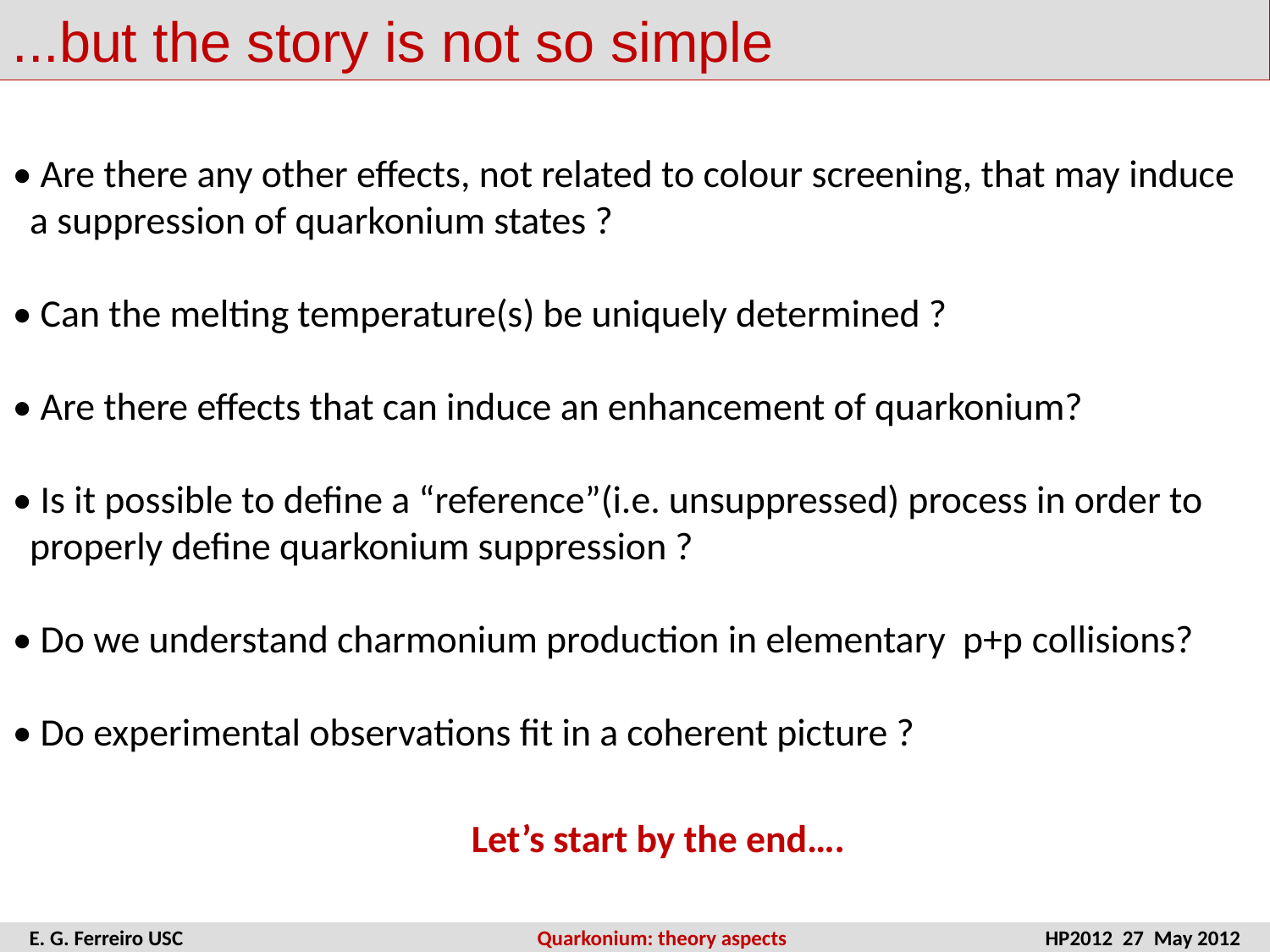

...but the story is not so simple

• Are there any other effects, not related to colour screening, that may induce
  a suppression of quarkonium states ?

• Can the melting temperature(s) be uniquely determined ?

• Are there effects that can induce an enhancement of quarkonium?

• Is it possible to define a “reference”(i.e. unsuppressed) process in order to
  properly define quarkonium suppression ?

• Do we understand charmonium production in elementary  p+p collisions?

• Do experimental observations fit in a coherent picture ?
Let’s start by the end….
E. G. Ferreiro USC	 		Quarkonium: theory aspects			HP2012  27  May 2012